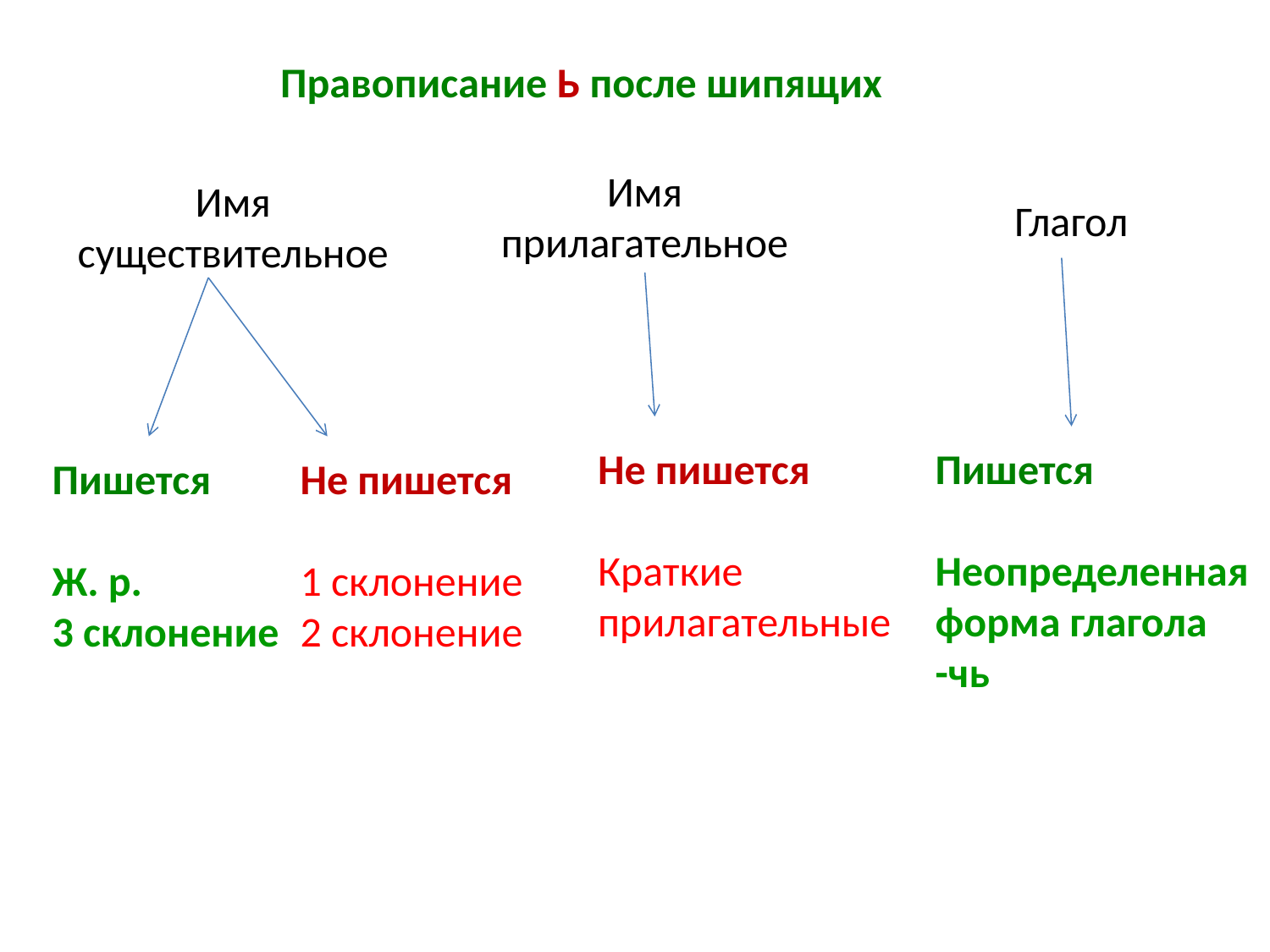

Правописание Ь после шипящих
Имя прилагательное
Имя существительное
Глагол
Не пишется

Краткие прилагательные
Пишется

Неопределенная форма глагола      -чь
Пишется

Ж. р.
3 склонение
Не пишется

1 склонение 2 склонение